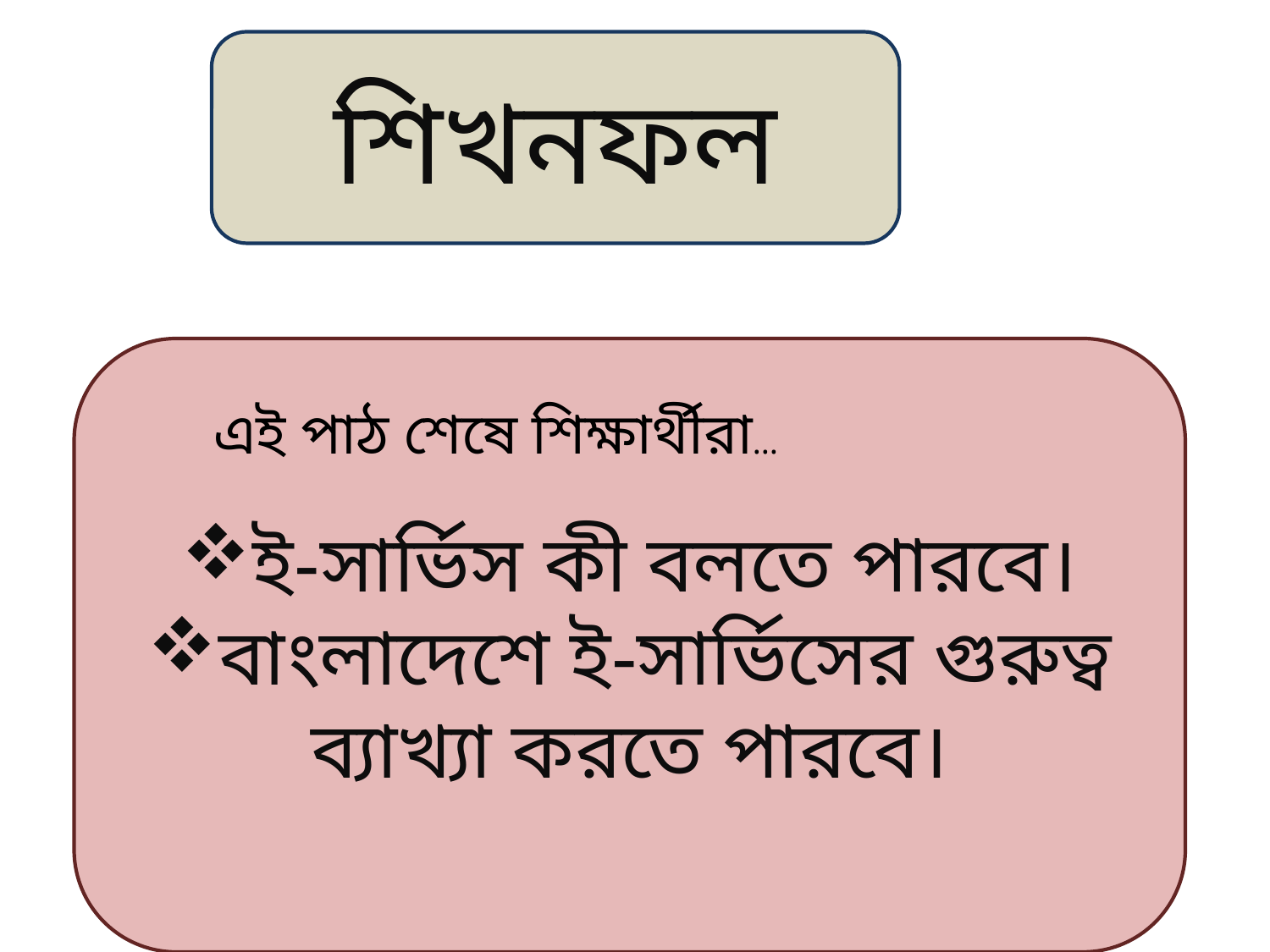

শিখনফল

ই-সার্ভিস কী বলতে পারবে।
বাংলাদেশে ই-সার্ভিসের গুরুত্ব ব্যাখ্যা করতে পারবে।

এই পাঠ শেষে শিক্ষার্থীরা…